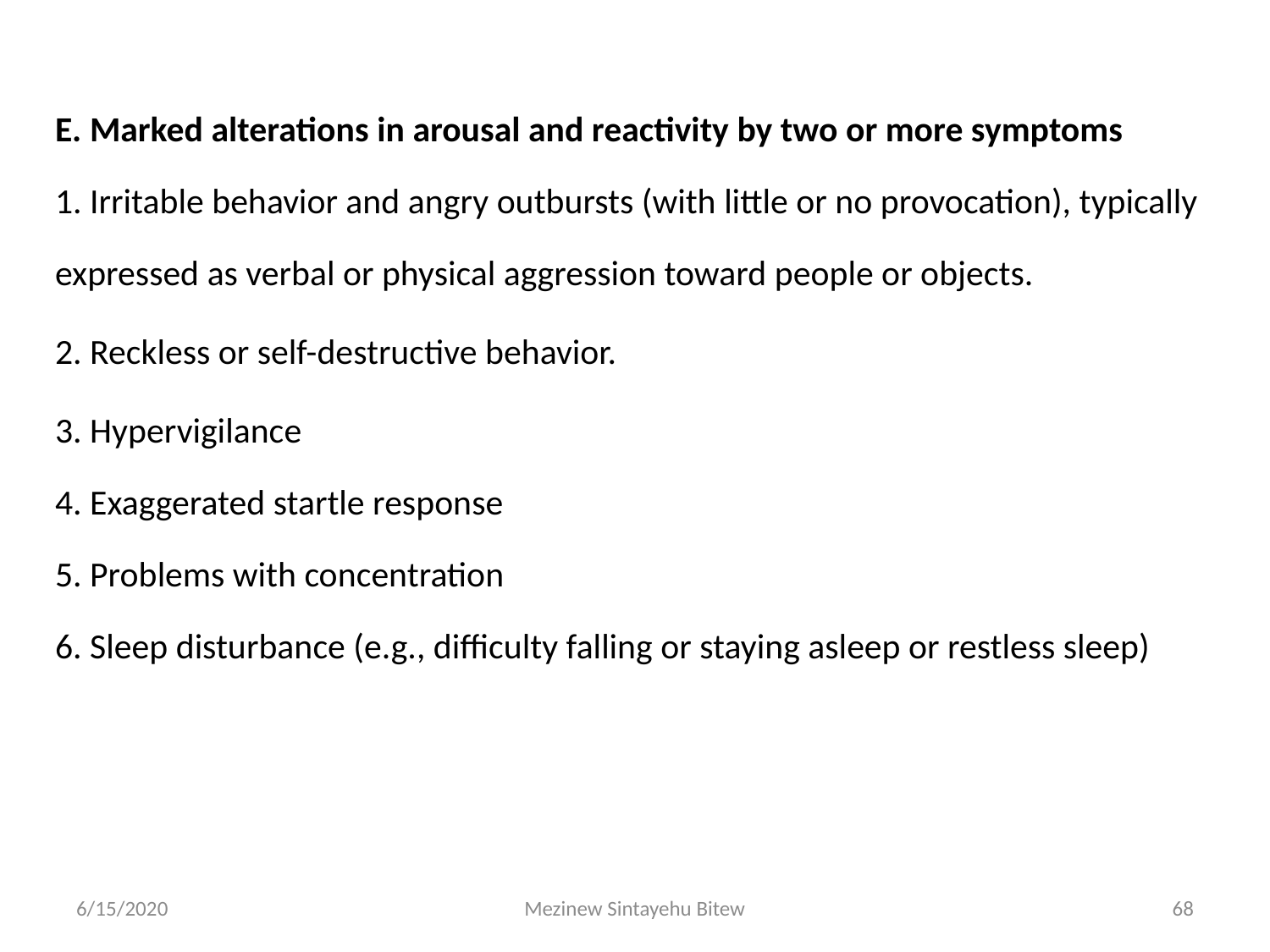

E. Marked alterations in arousal and reactivity by two or more symptoms
1. Irritable behavior and angry outbursts (with little or no provocation), typically expressed as verbal or physical aggression toward people or objects.
2. Reckless or self-destructive behavior.
3. Hypervigilance
4. Exaggerated startle response
5. Problems with concentration
6. Sleep disturbance (e.g., difficulty falling or staying asleep or restless sleep)

6/15/2020
Mezinew Sintayehu Bitew
68